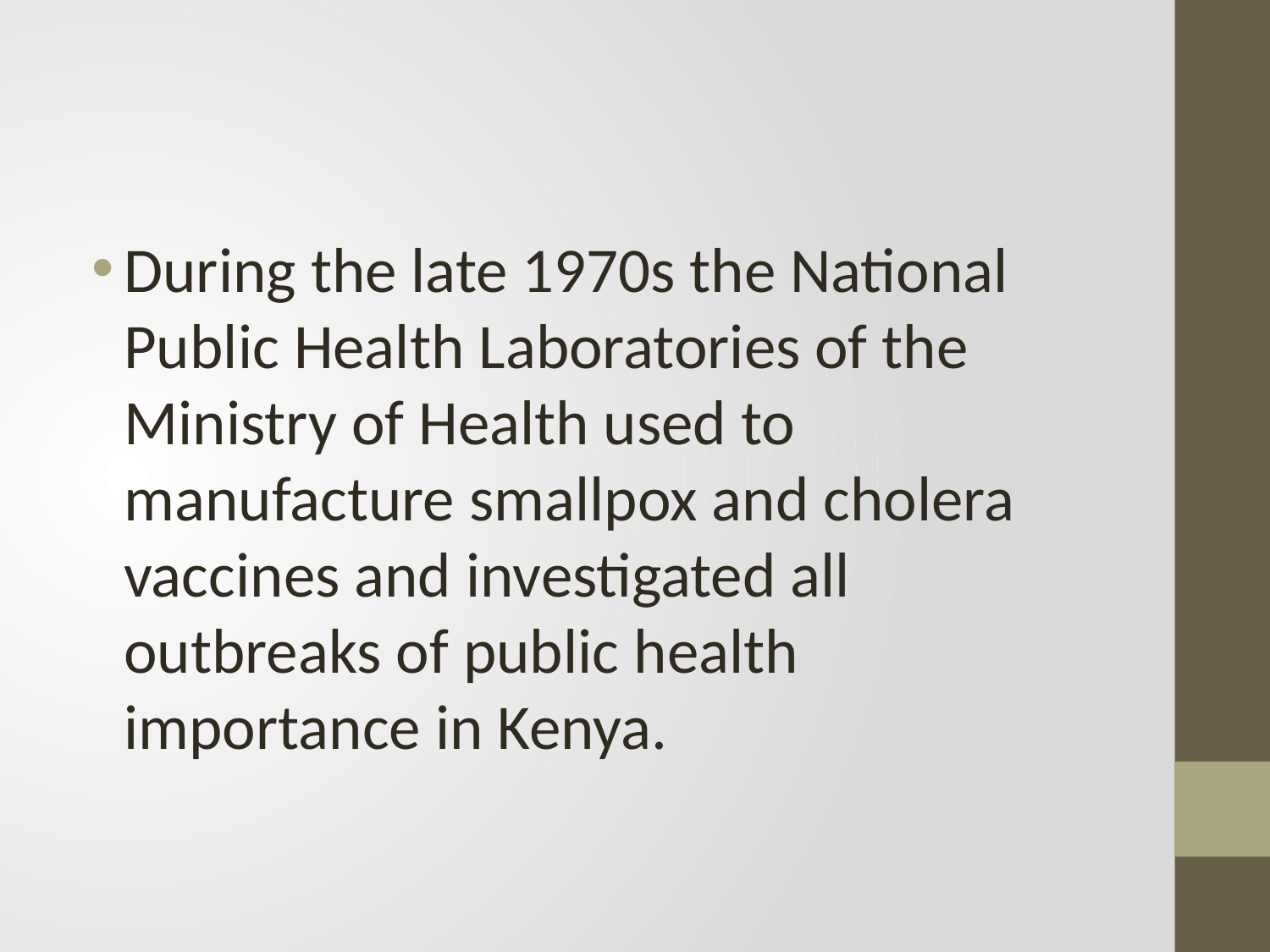

#
During the late 1970s the National Public Health Laboratories of the Ministry of Health used to manufacture smallpox and cholera vaccines and investigated all outbreaks of public health importance in Kenya.